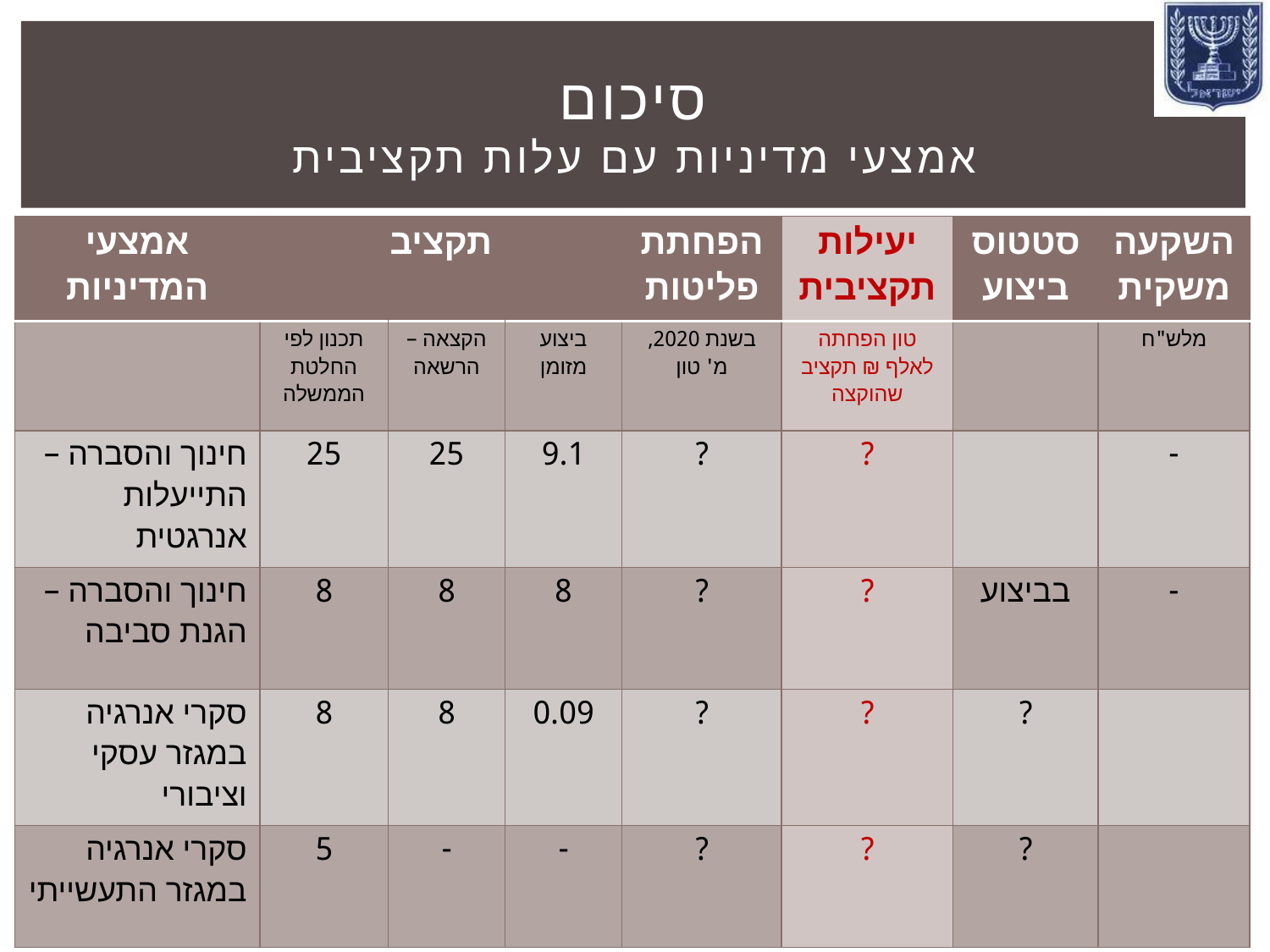

# סיכום אמצעי מדיניות עם עלות תקציבית
| אמצעי המדיניות | תקציב |  |  | הפחתת פליטות | יעילות תקציבית | סטטוס ביצוע | השקעה משקית |
| --- | --- | --- | --- | --- | --- | --- | --- |
|  | תכנון לפי החלטת הממשלה | הקצאה – הרשאה | ביצוע מזומן | בשנת 2020, מ' טון | טון הפחתה לאלף ₪ תקציב שהוקצה |  | מלש"ח |
| חינוך והסברה – התייעלות אנרגטית | 25 | 25 | 9.1 | ? | ? |  | - |
| חינוך והסברה – הגנת סביבה | 8 | 8 | 8 | ? | ? | בביצוע | - |
| סקרי אנרגיה במגזר עסקי וציבורי | 8 | 8 | 0.09 | ? | ? | ? |  |
| סקרי אנרגיה במגזר התעשייתי | 5 | - | - | ? | ? | ? |  |